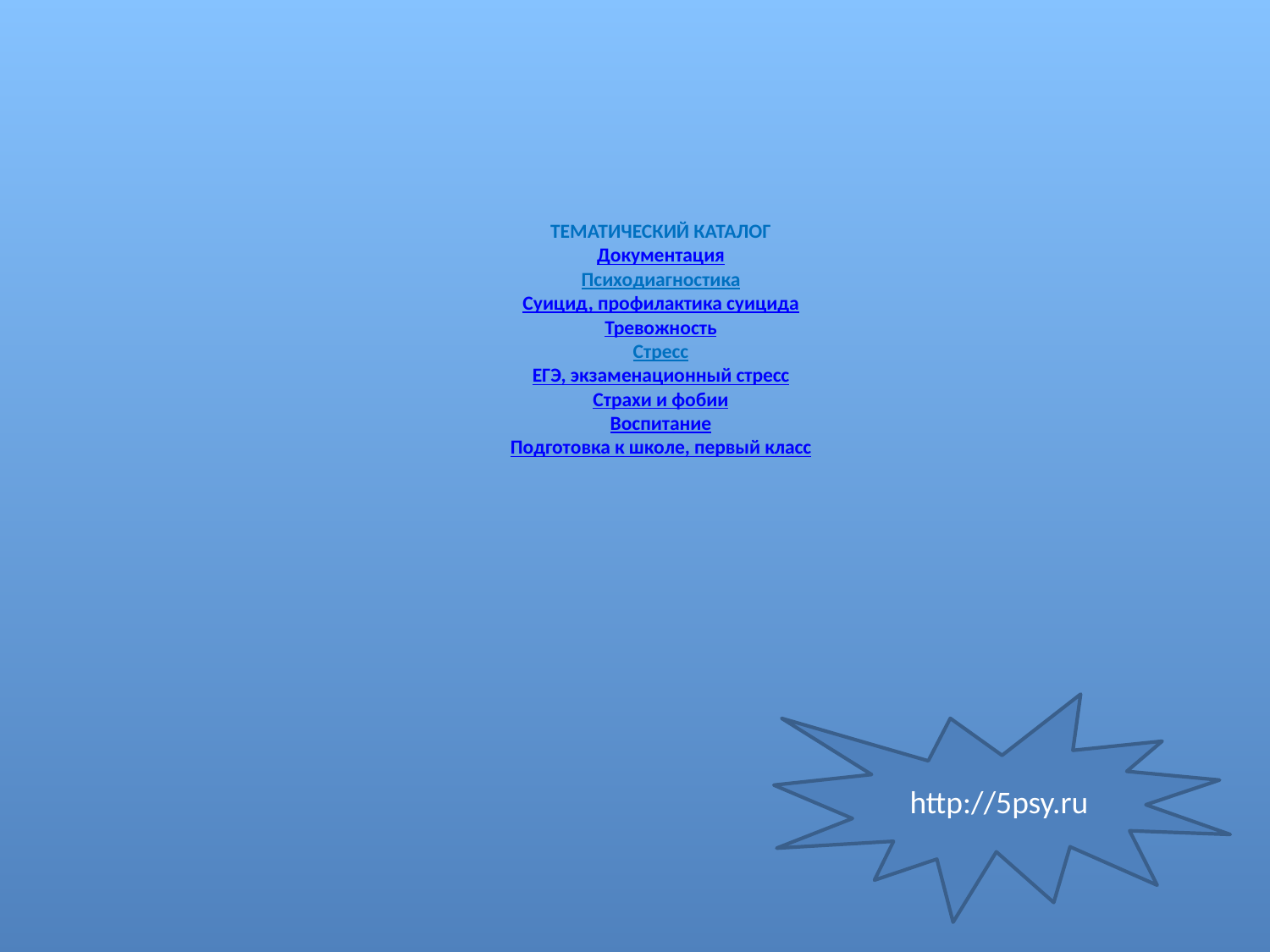

# ТЕМАТИЧЕСКИЙ КАТАЛОГ Документация Психодиагностика Суицид, профилактика суицида Тревожность Стресс ЕГЭ, экзаменационный стресс Страхи и фобии Воспитание Подготовка к школе, первый класс
http://5psy.ru